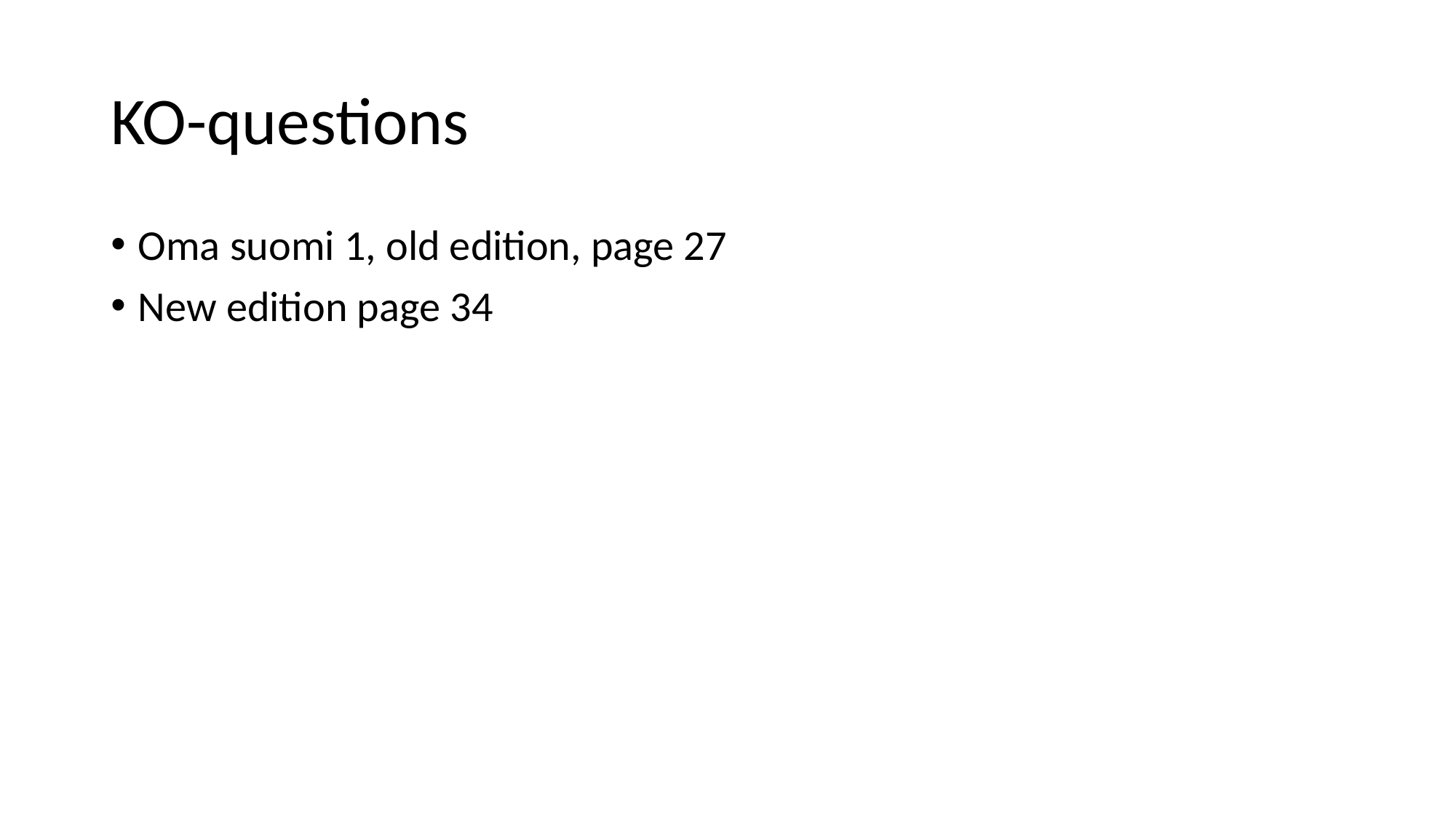

# KO-questions
Oma suomi 1, old edition, page 27
New edition page 34